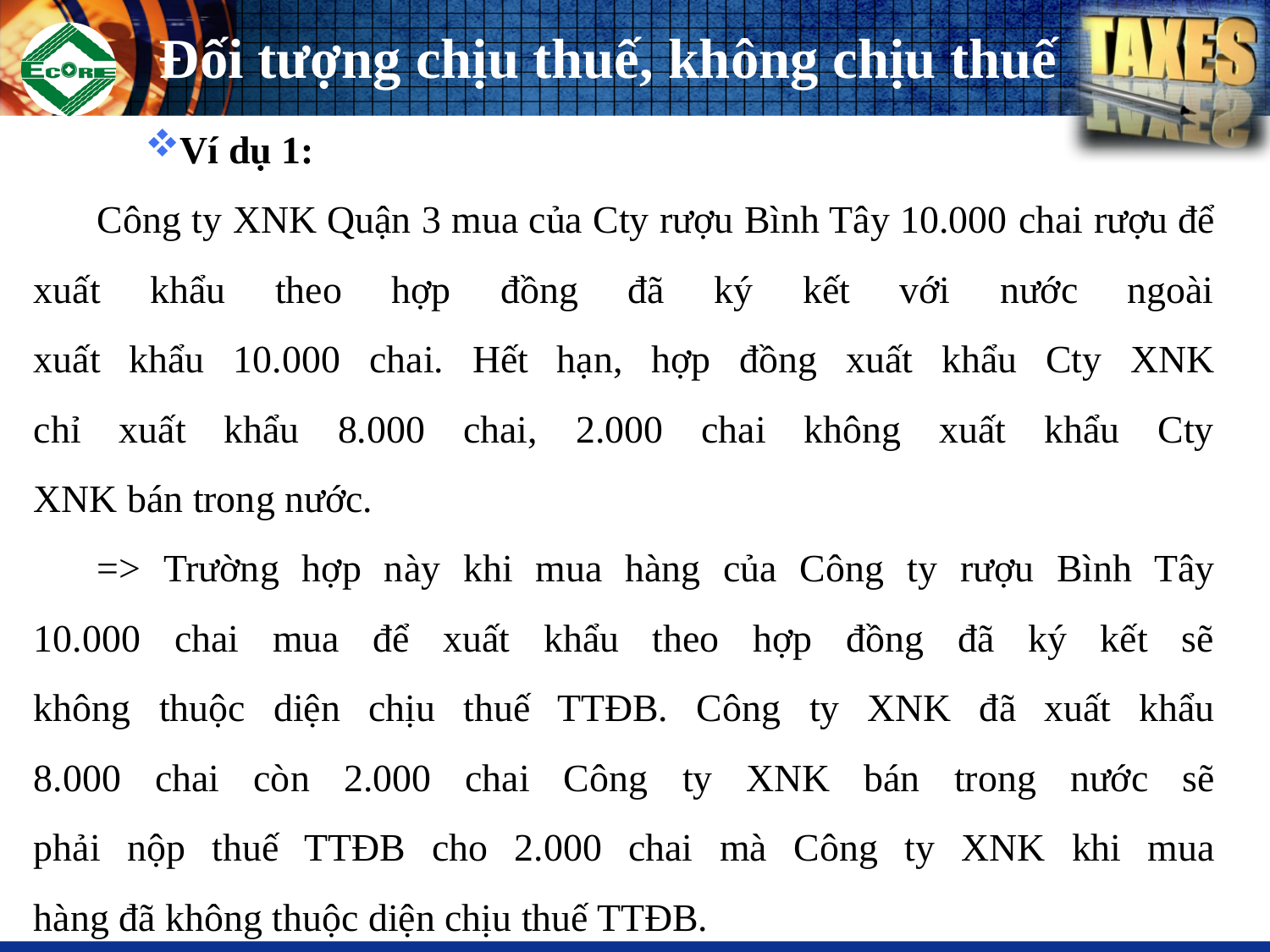

# Đối tượng chịu thuế, không chịu thuế
Ví dụ 1:
Công ty XNK Quận 3 mua của Cty rượu Bình Tây 10.000 chai rượu để xuất khẩu theo hợp đồng đã ký kết với nước ngoài
xuất khẩu 10.000 chai. Hết hạn, hợp đồng xuất khẩu Cty XNK
chỉ xuất khẩu 8.000 chai, 2.000 chai không xuất khẩu Cty
XNK bán trong nước.
=> Trường hợp này khi mua hàng của Công ty rượu Bình Tây
10.000 chai mua để xuất khẩu theo hợp đồng đã ký kết sẽ
không thuộc diện chịu thuế TTĐB. Công ty XNK đã xuất khẩu
8.000 chai còn 2.000 chai Công ty XNK bán trong nước sẽ
phải nộp thuế TTĐB cho 2.000 chai mà Công ty XNK khi mua
hàng đã không thuộc diện chịu thuế TTĐB.